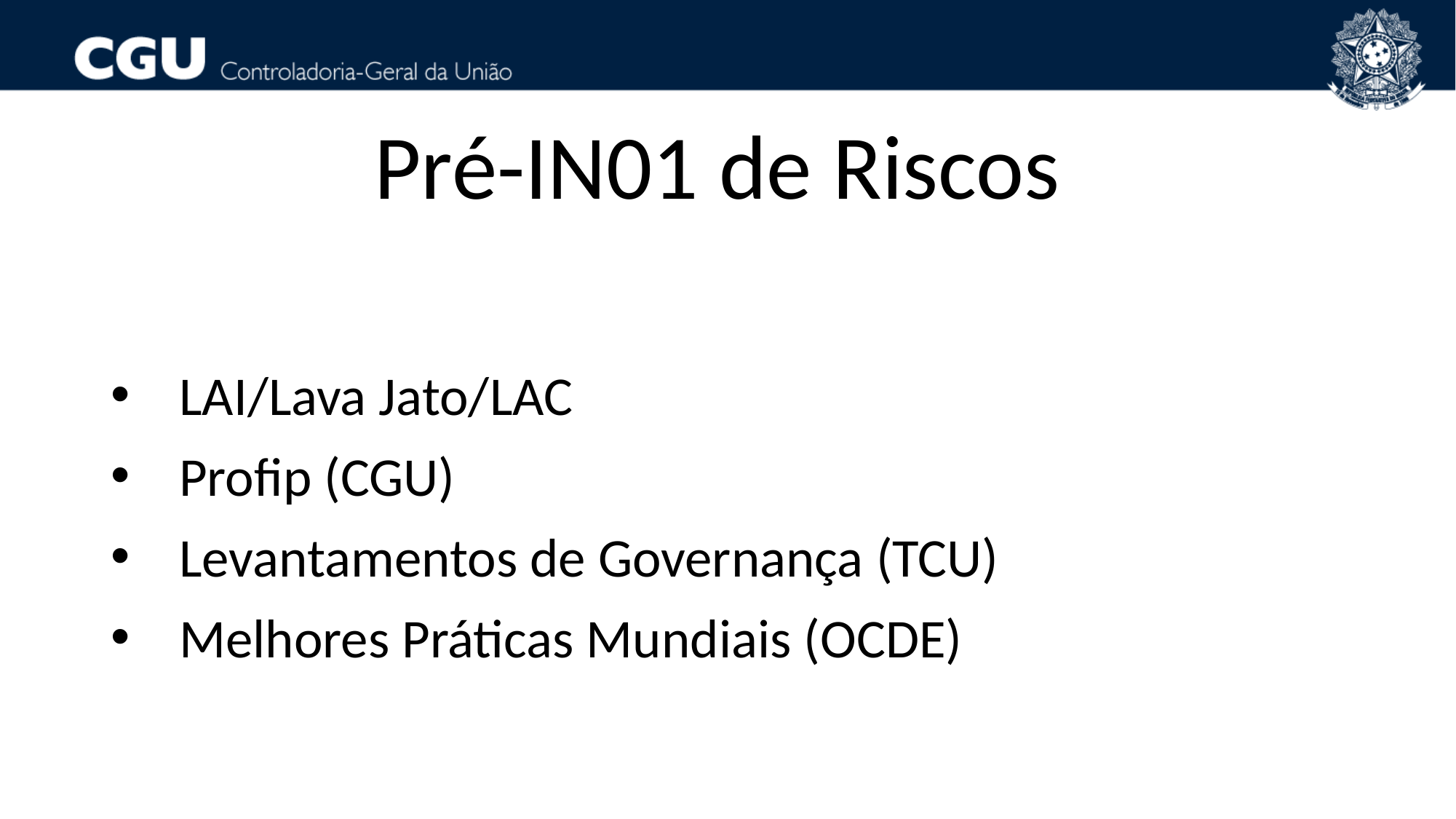

# Pré-IN01 de Riscos
LAI/Lava Jato/LAC
Profip (CGU)
Levantamentos de Governança (TCU)
Melhores Práticas Mundiais (OCDE)